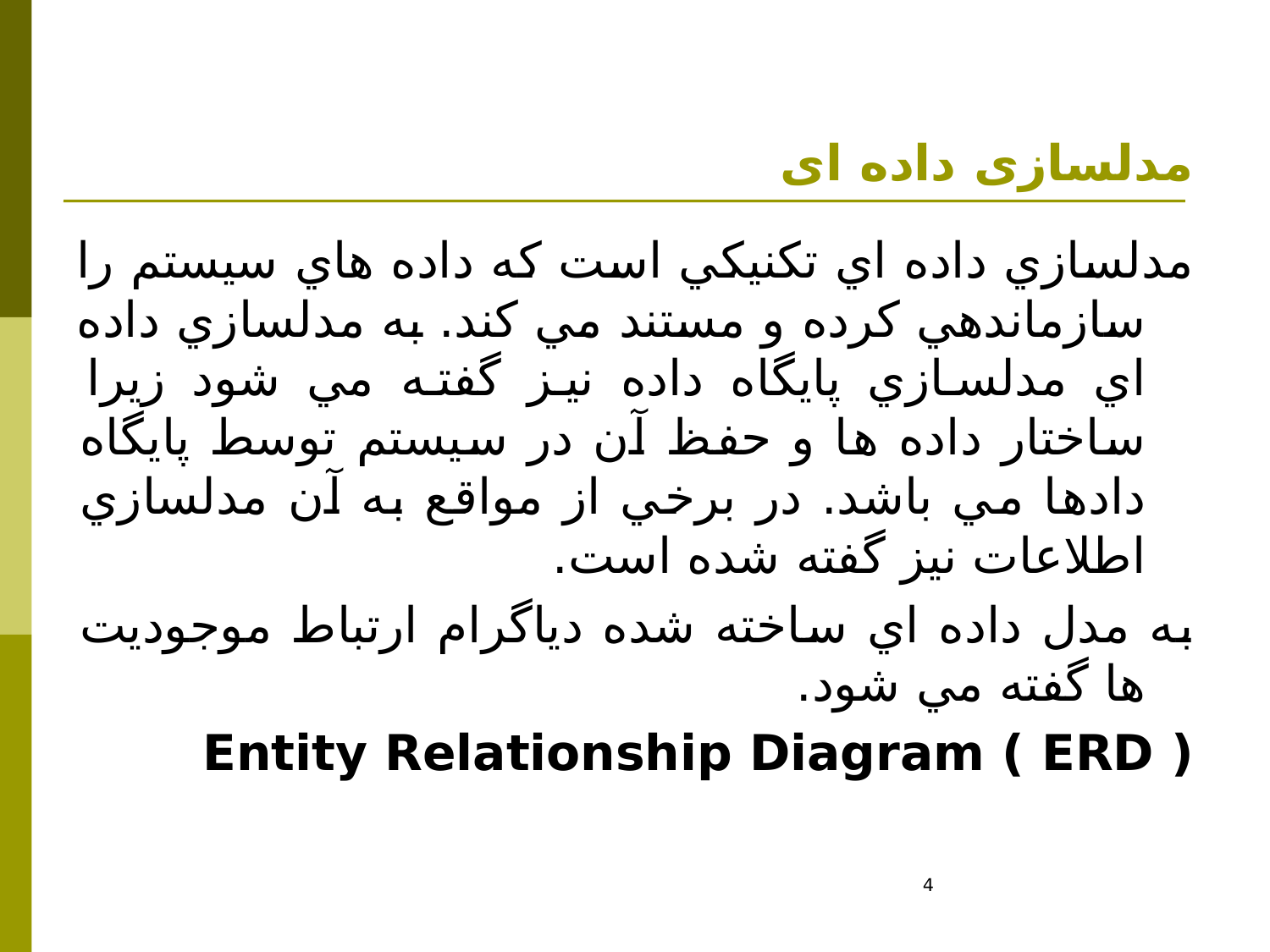

# مدلسازی داده ای
مدلسازي داده اي تكنيكي است كه داده هاي سيستم را سازماندهي كرده و مستند مي كند. به مدلسازي داده اي مدلسازي پايگاه داده نيز گفته مي شود زيرا ساختار داده ها و حفظ آن در سيستم توسط پايگاه دادها مي باشد. در برخي از مواقع به آن مدلسازي اطلاعات نيز گفته شده است.
به مدل داده اي ساخته شده دياگرام ارتباط موجوديت ها گفته مي شود.
Entity Relationship Diagram ( ERD )
4